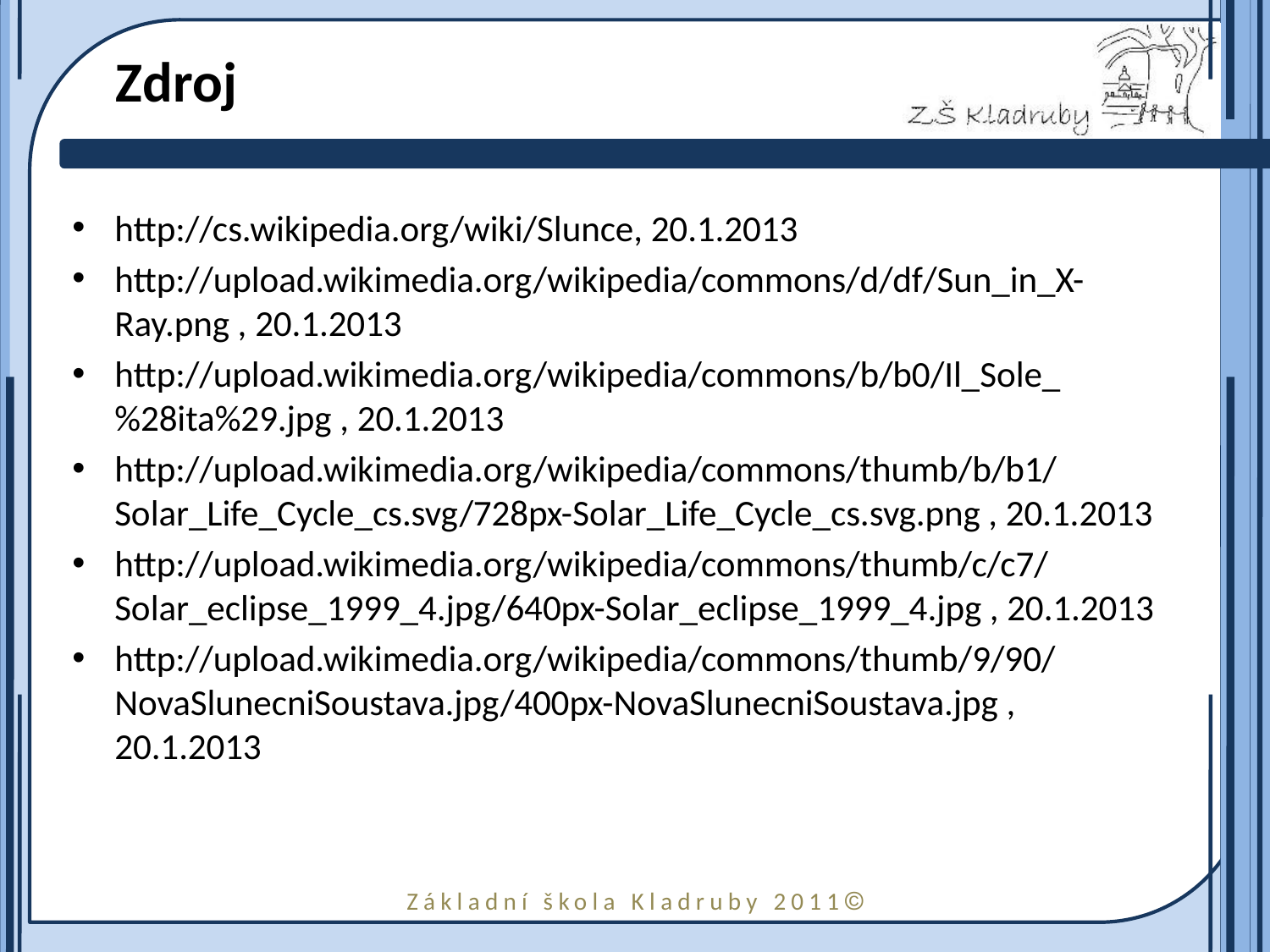

# Zdroj
http://cs.wikipedia.org/wiki/Slunce, 20.1.2013
http://upload.wikimedia.org/wikipedia/commons/d/df/Sun_in_X-Ray.png , 20.1.2013
http://upload.wikimedia.org/wikipedia/commons/b/b0/Il_Sole_%28ita%29.jpg , 20.1.2013
http://upload.wikimedia.org/wikipedia/commons/thumb/b/b1/Solar_Life_Cycle_cs.svg/728px-Solar_Life_Cycle_cs.svg.png , 20.1.2013
http://upload.wikimedia.org/wikipedia/commons/thumb/c/c7/Solar_eclipse_1999_4.jpg/640px-Solar_eclipse_1999_4.jpg , 20.1.2013
http://upload.wikimedia.org/wikipedia/commons/thumb/9/90/NovaSlunecniSoustava.jpg/400px-NovaSlunecniSoustava.jpg , 20.1.2013